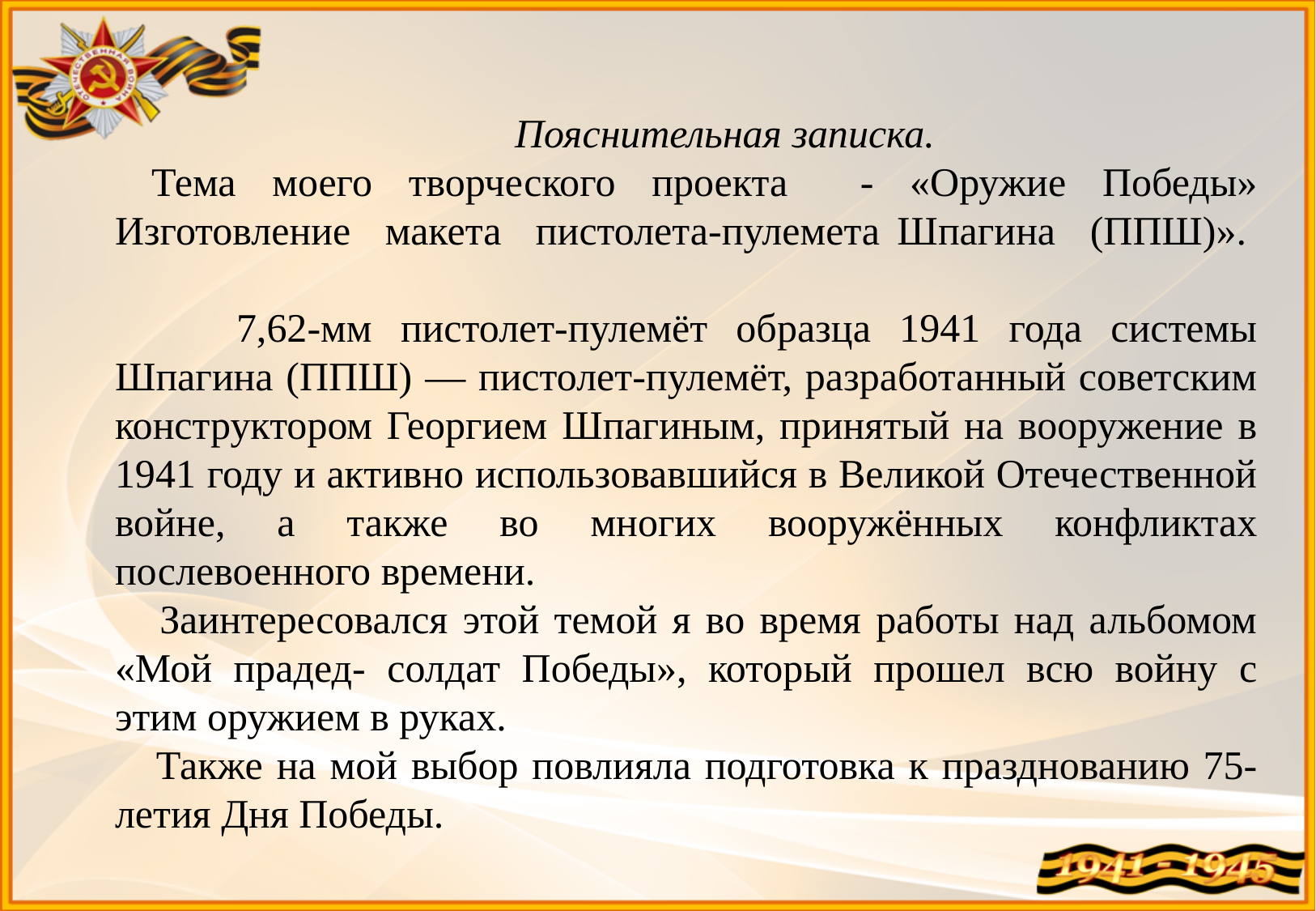

Пояснительная записка.
 Тема моего творческого проекта  - «Оружие Победы» Изготовление  макета  пистолета-пулемета Шпагина  (ППШ)».
	7,62-мм пистолет-пулемёт образца 1941 года системы Шпагина (ППШ) — пистолет-пулемёт, разработанный советским конструктором Георгием Шпагиным, принятый на вооружение в 1941 году и активно использовавшийся в Великой Отечественной войне, а также во многих вооружённых конфликтах послевоенного времени.
   Заинтересовался этой темой я во время работы над альбомом «Мой прадед- солдат Победы», который прошел всю войну с этим оружием в руках.
   Также на мой выбор повлияла подготовка к празднованию 75-летия Дня Победы.